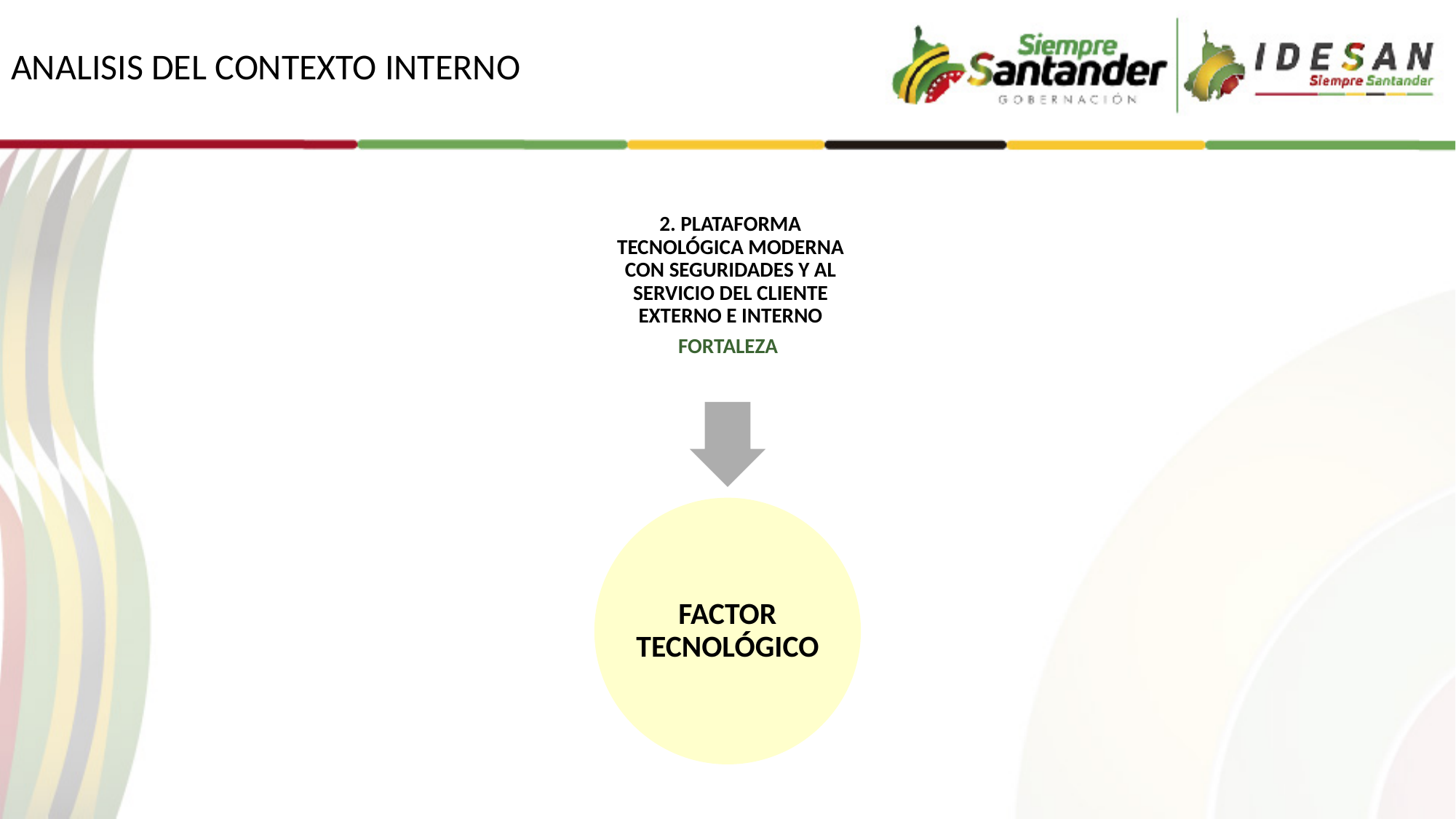

# ANALISIS DEL CONTEXTO INTERNO
FACTOR TECNOLÓGICO
2. PLATAFORMA TECNOLÓGICA MODERNA CON SEGURIDADES Y AL SERVICIO DEL CLIENTE EXTERNO E INTERNO
FORTALEZA